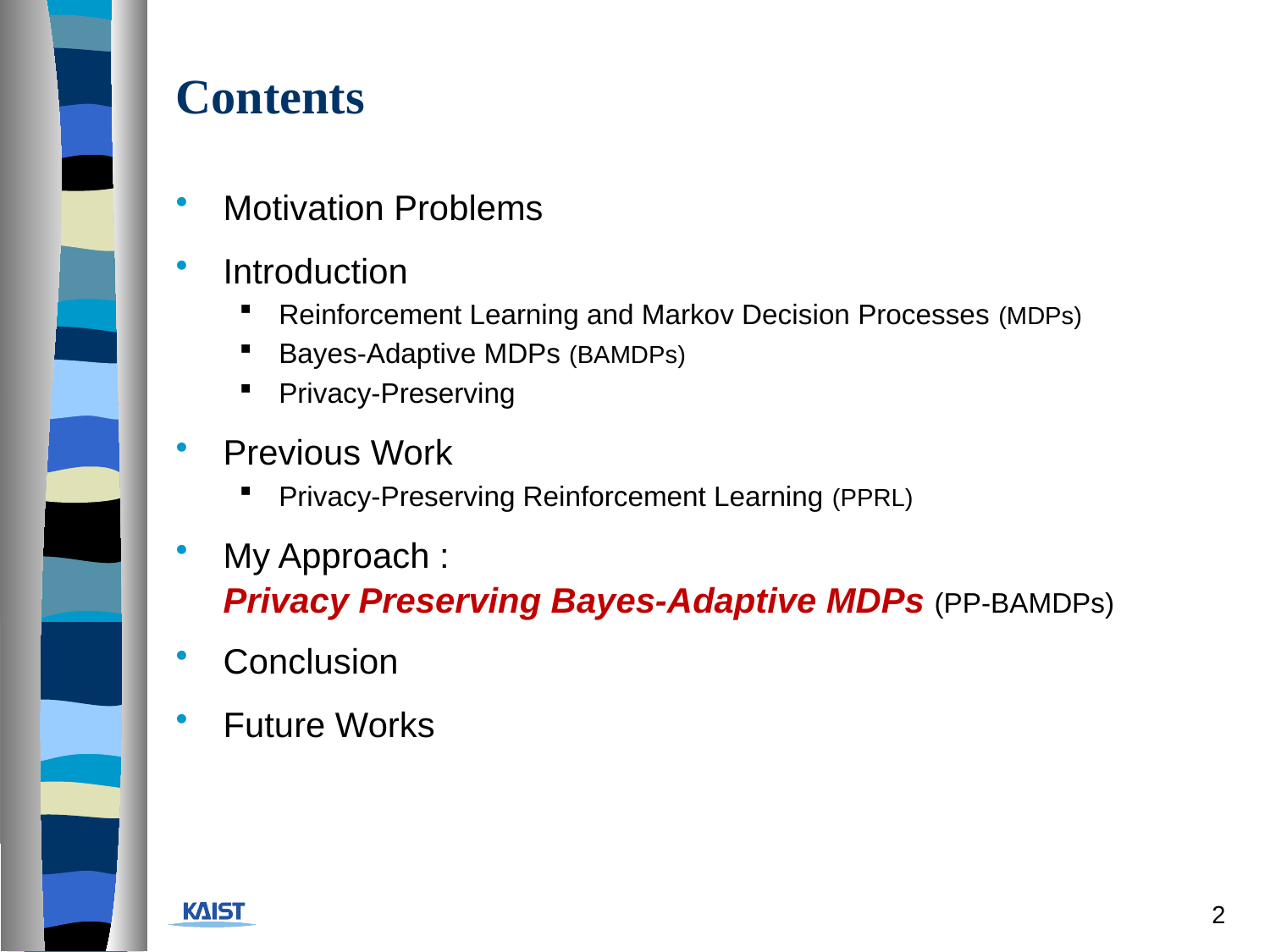

# Contents
Motivation Problems
Introduction
Reinforcement Learning and Markov Decision Processes (MDPs)
Bayes-Adaptive MDPs (BAMDPs)
Privacy-Preserving
Previous Work
Privacy-Preserving Reinforcement Learning (PPRL)
My Approach :
	Privacy Preserving Bayes-Adaptive MDPs (PP-BAMDPs)
Conclusion
Future Works
2